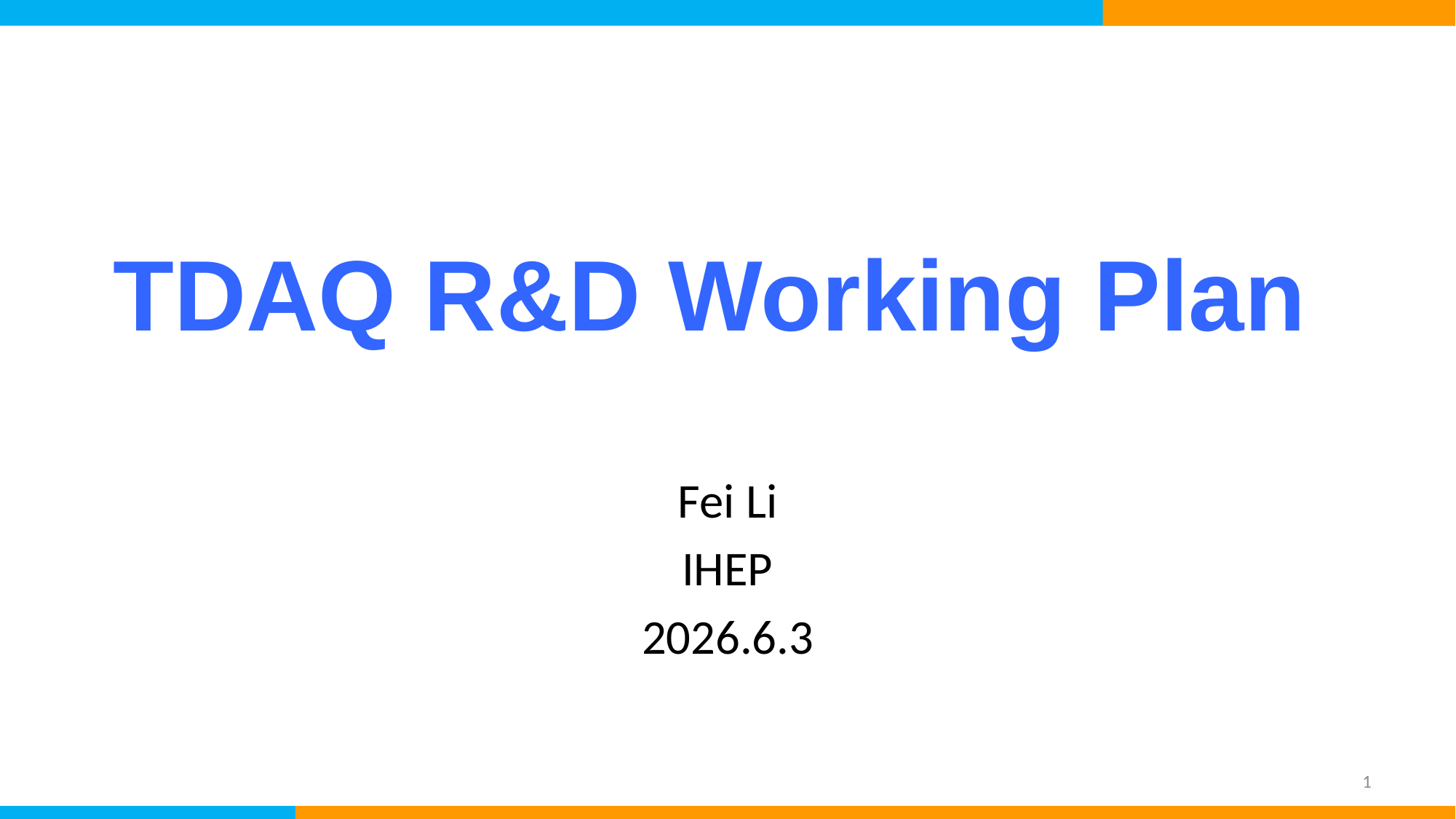

# TDAQ R&D Working Plan
Fei Li
IHEP
2026.6.3
1